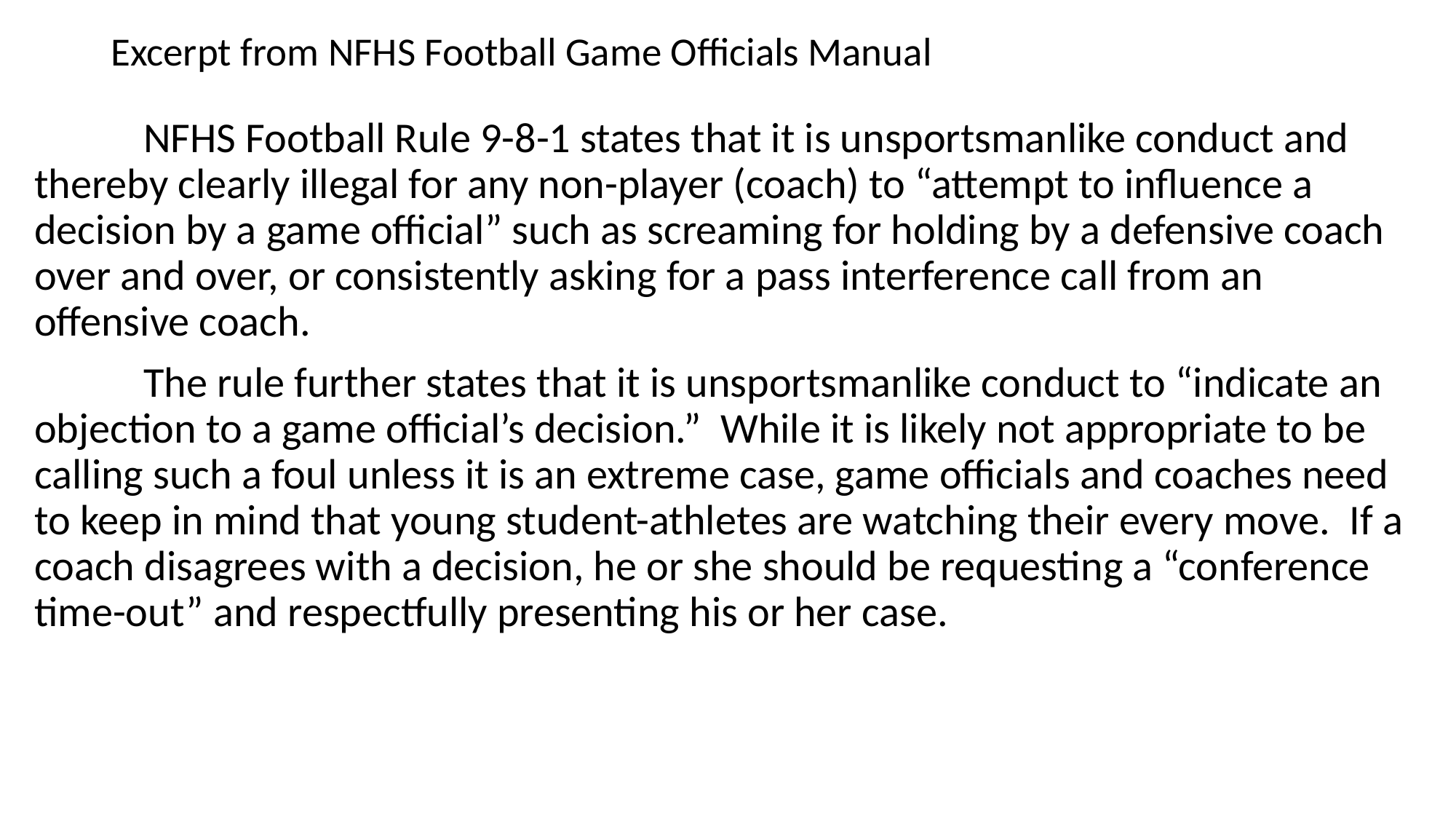

# Excerpt from NFHS Football Game Officials Manual
	NFHS Football Rule 9-8-1 states that it is unsportsmanlike conduct and thereby clearly illegal for any non-player (coach) to “attempt to influence a decision by a game official” such as screaming for holding by a defensive coach over and over, or consistently asking for a pass interference call from an offensive coach.
	The rule further states that it is unsportsmanlike conduct to “indicate an objection to a game official’s decision.”  While it is likely not appropriate to be calling such a foul unless it is an extreme case, game officials and coaches need to keep in mind that young student-athletes are watching their every move.  If a coach disagrees with a decision, he or she should be requesting a “conference time-out” and respectfully presenting his or her case.